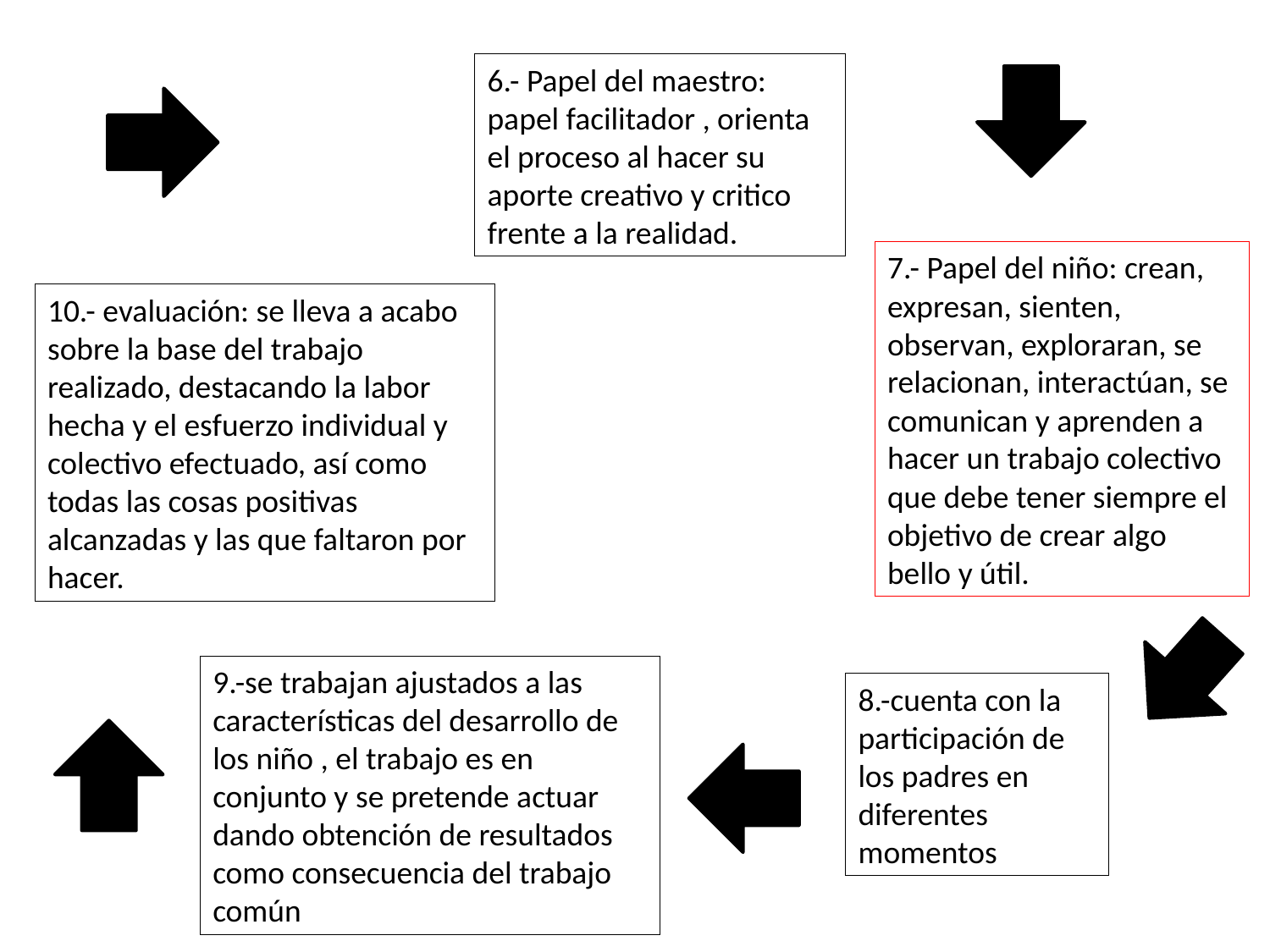

6.- Papel del maestro:  papel facilitador , orienta el proceso al hacer su aporte creativo y critico frente a la realidad.

7.- Papel del niño: crean, expresan, sienten, observan, exploraran, se relacionan, interactúan, se comunican y aprenden a hacer un trabajo colectivo que debe tener siempre el objetivo de crear algo bello y útil.
10.- evaluación: se lleva a acabo sobre la base del trabajo realizado, destacando la labor hecha y el esfuerzo individual y colectivo efectuado, así como todas las cosas positivas alcanzadas y las que faltaron por hacer.

9.-se trabajan ajustados a las características del desarrollo de los niño , el trabajo es en conjunto y se pretende actuar dando obtención de resultados como consecuencia del trabajo común
8.-cuenta con la participación de los padres en diferentes momentos